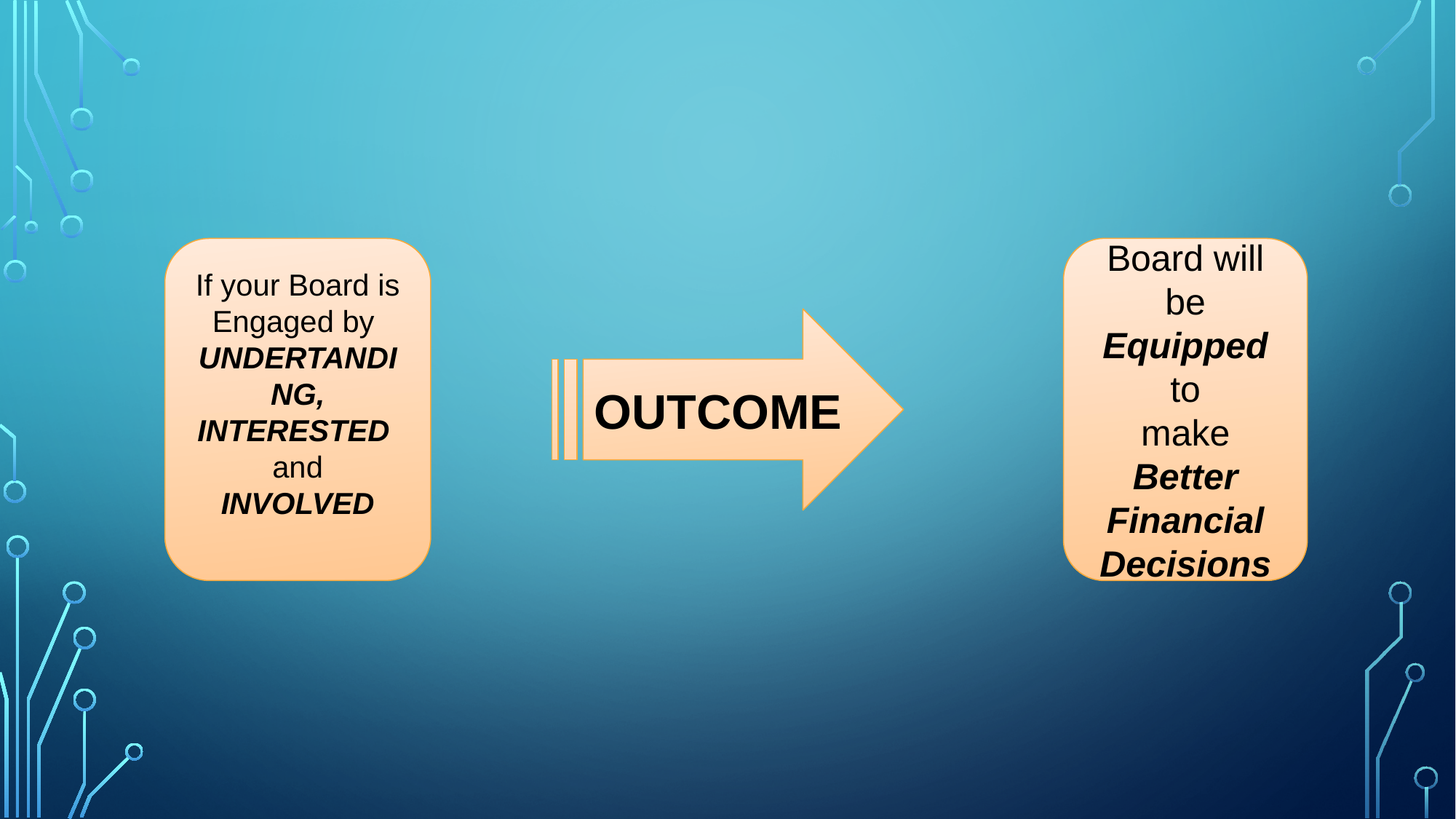

Board will be Equipped to
make Better Financial Decisions
If your Board is
Engaged by
UNDERTANDING,
INTERESTED
and
INVOLVED

OUTCOME